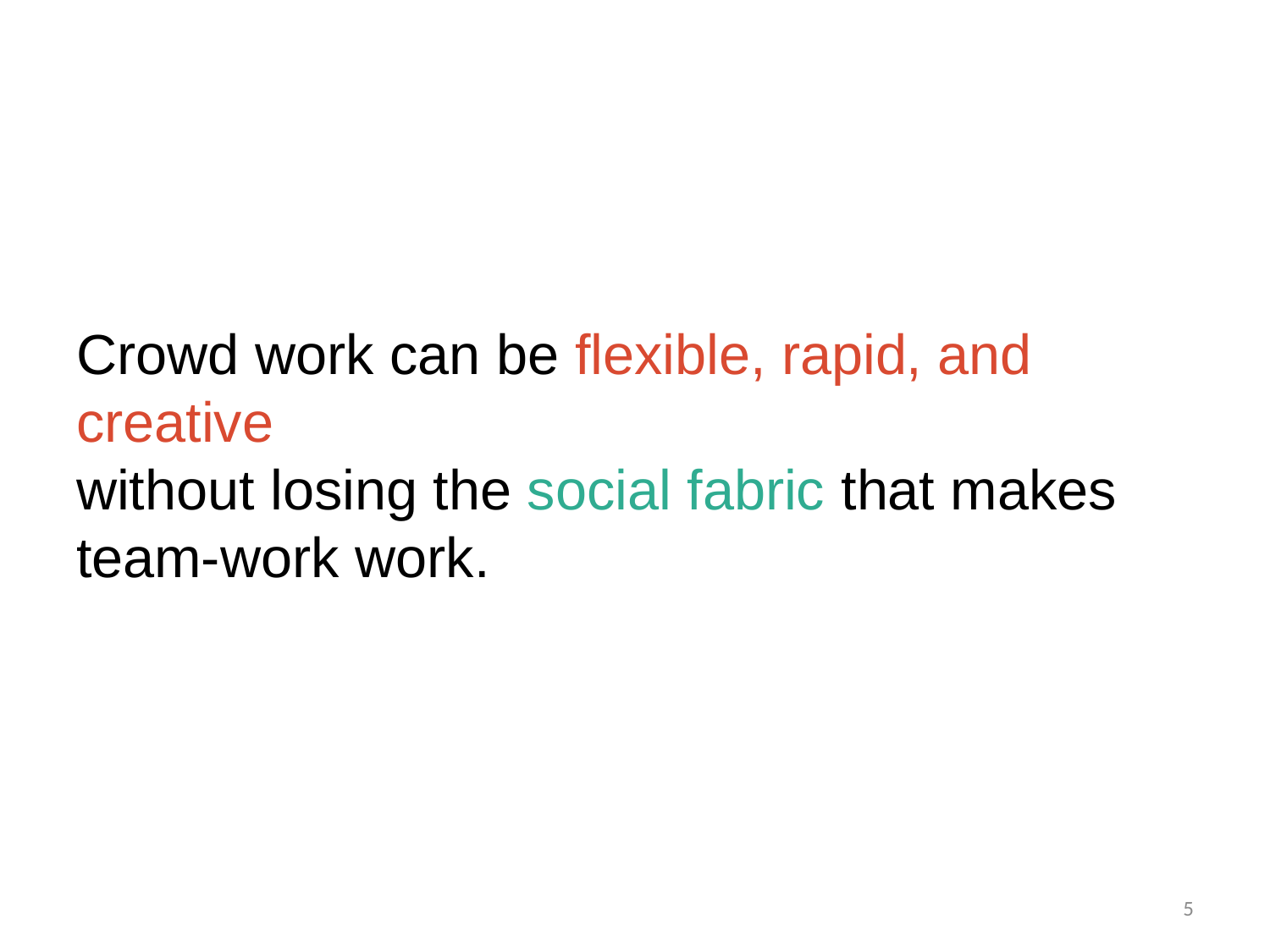

Crowd work can be flexible, rapid, and creative
without losing the social fabric that makes team-work work.
5